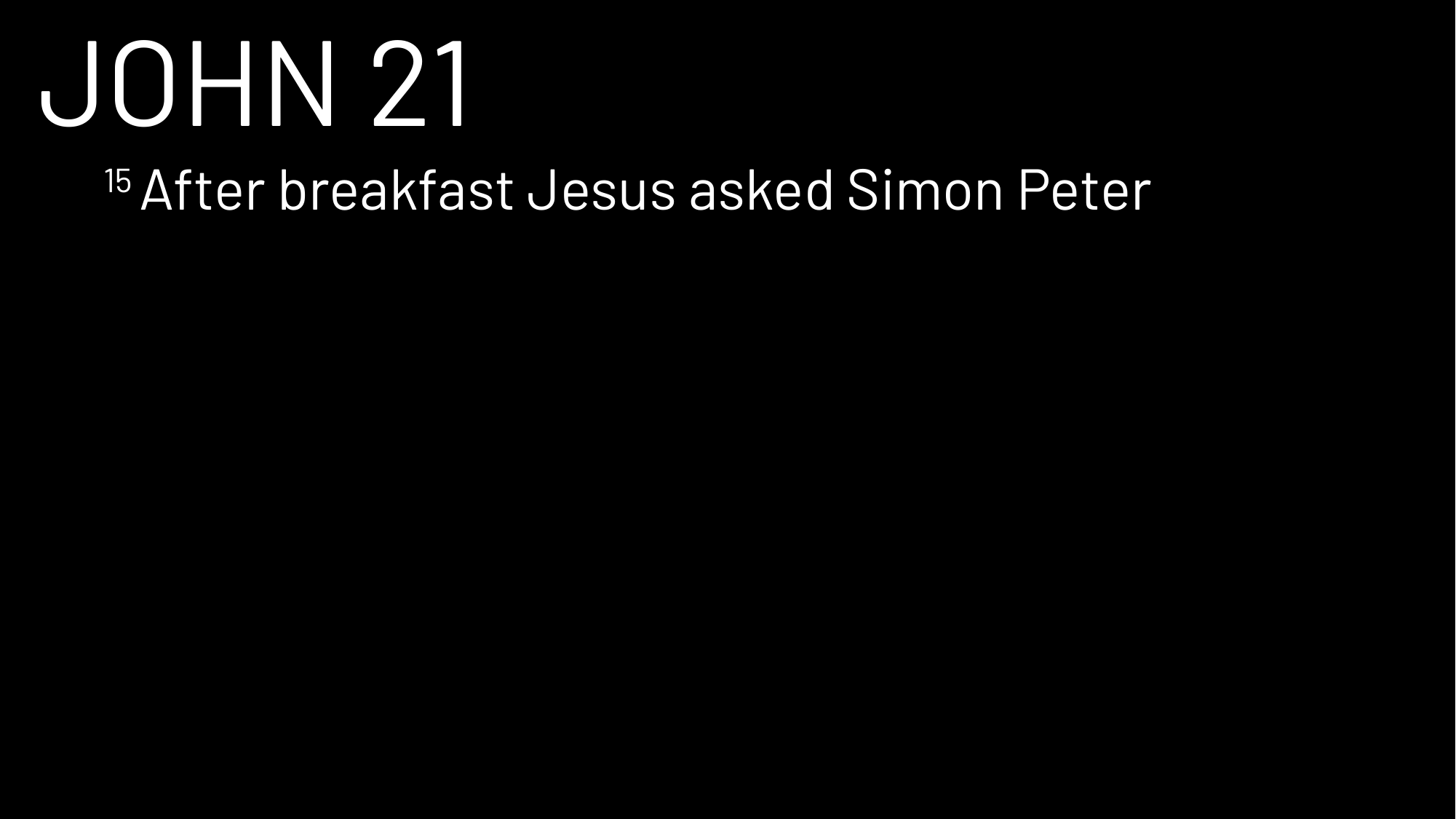

JOHN 21
15 After breakfast Jesus asked Simon Peter